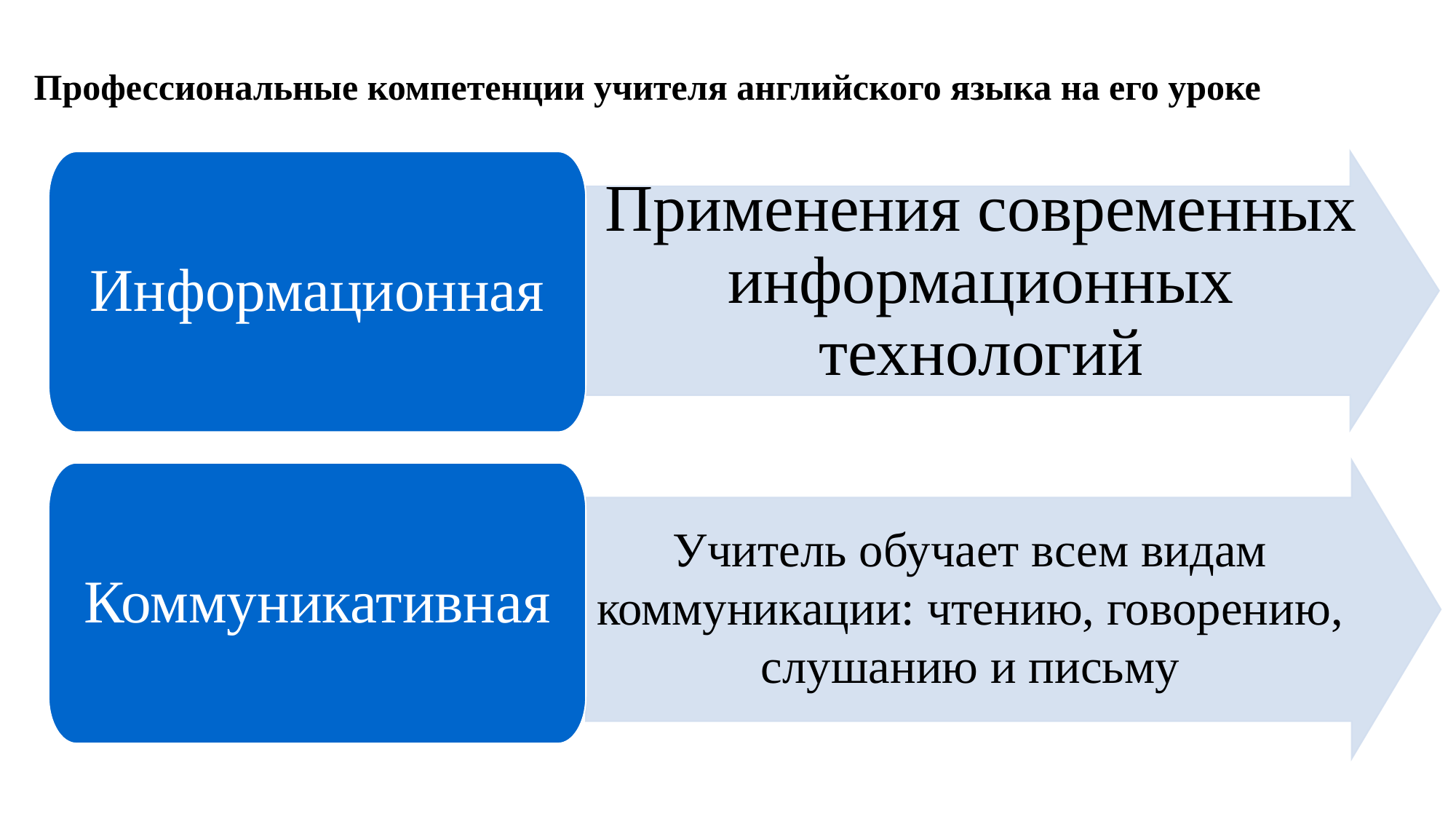

Профессиональные компетенции учителя английского языка на его уроке
Информационная
Применения современных информационных технологий

Коммуникативная
Учитель обучает всем видам коммуникации: чтению, говорению, слушанию и письму